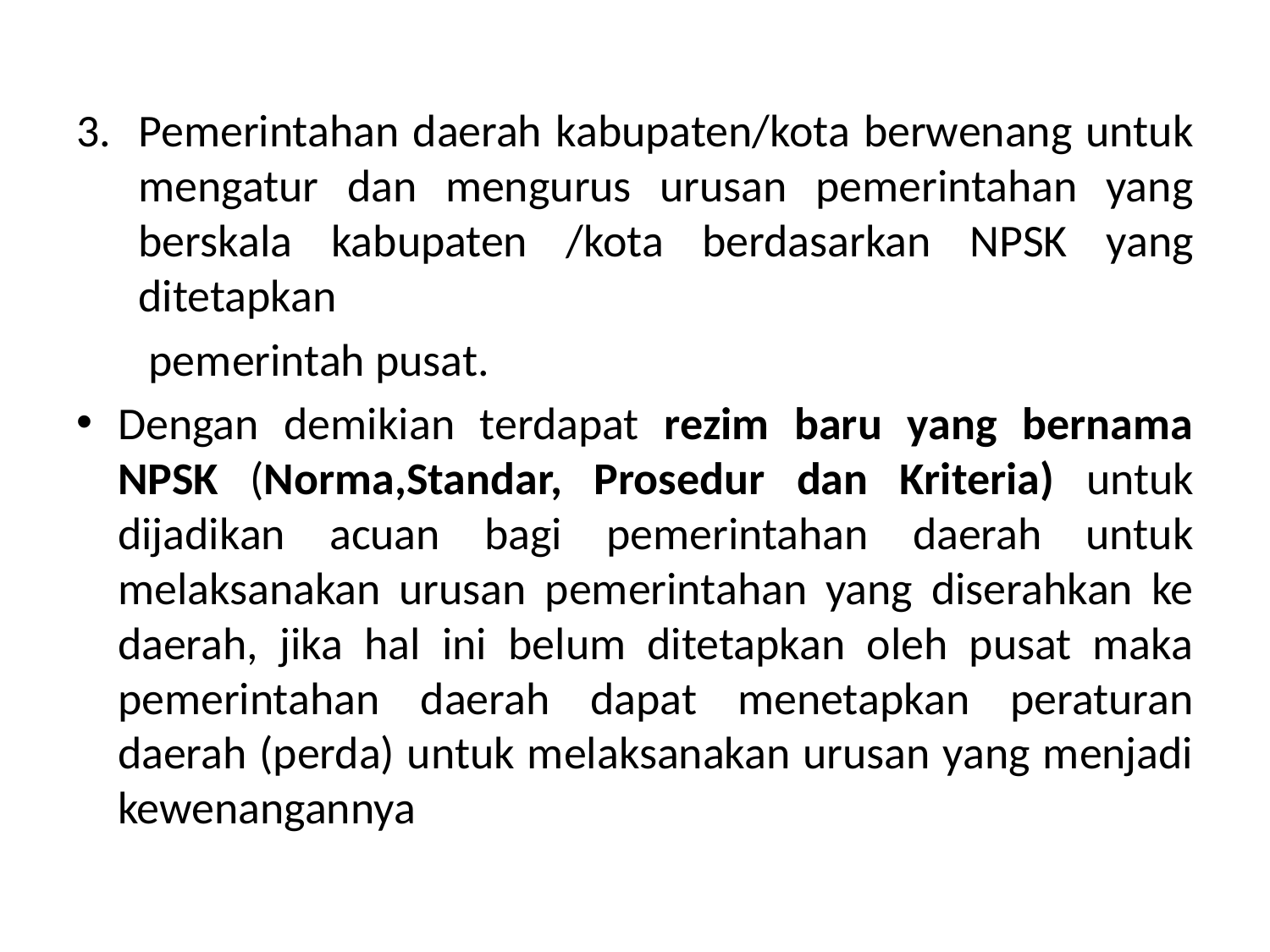

#
Pemerintahan daerah kabupaten/kota berwenang untuk mengatur dan mengurus urusan pemerintahan yang berskala kabupaten /kota berdasarkan NPSK yang ditetapkan
       pemerintah pusat.
Dengan demikian terdapat rezim baru yang bernama NPSK (Norma,Standar, Prosedur dan Kriteria) untuk dijadikan acuan bagi pemerintahan daerah untuk melaksanakan urusan pemerintahan yang diserahkan ke daerah, jika hal ini belum ditetapkan oleh pusat maka pemerintahan daerah dapat menetapkan peraturan daerah (perda) untuk melaksanakan urusan yang menjadi kewenangannya